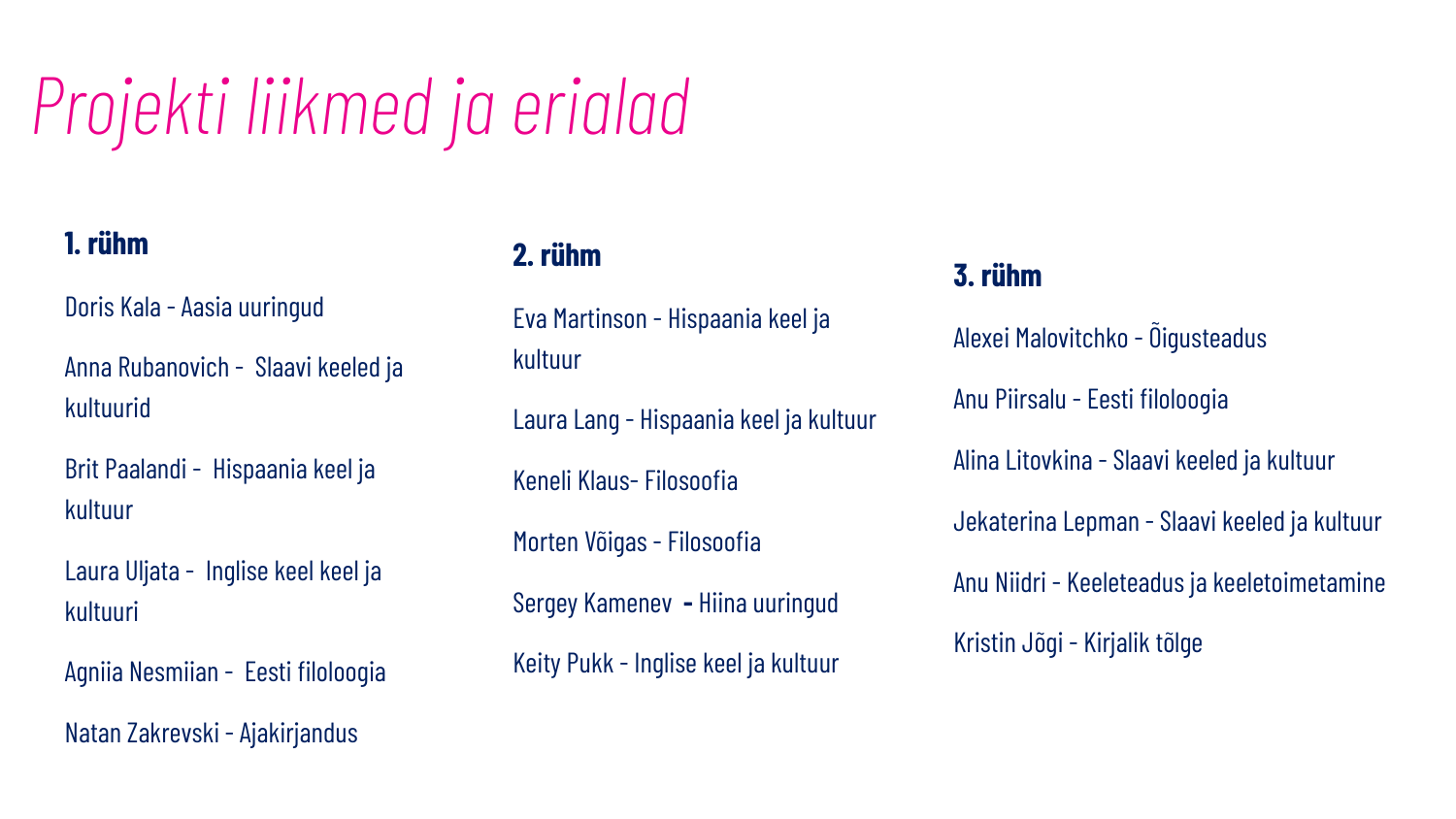

Projekti liikmed ja erialad
1. rühm
Doris Kala - Aasia uuringud
Anna Rubanovich -  Slaavi keeled ja kultuurid
Brit Paalandi -  Hispaania keel ja kultuur
Laura Uljata -  Inglise keel keel ja kultuuri
Agniia Nesmiian -  Eesti filoloogia
Natan Zakrevski - Ajakirjandus
3. rühm
Alexei Malovitchko - Õigusteadus
Anu Piirsalu - Eesti filoloogia
Alina Litovkina - Slaavi keeled ja kultuur
Jekaterina Lepman - Slaavi keeled ja kultuur
Anu Niidri - Keeleteadus ja keeletoimetamine
Kristin Jõgi - Kirjalik tõlge

2. rühm
Eva Martinson - Hispaania keel ja kultuur
Laura Lang - Hispaania keel ja kultuur
Keneli Klaus- Filosoofia
Morten Võigas - Filosoofia
Sergey Kamenev  - Hiina uuringud
Keity Pukk - Inglise keel ja kultuur